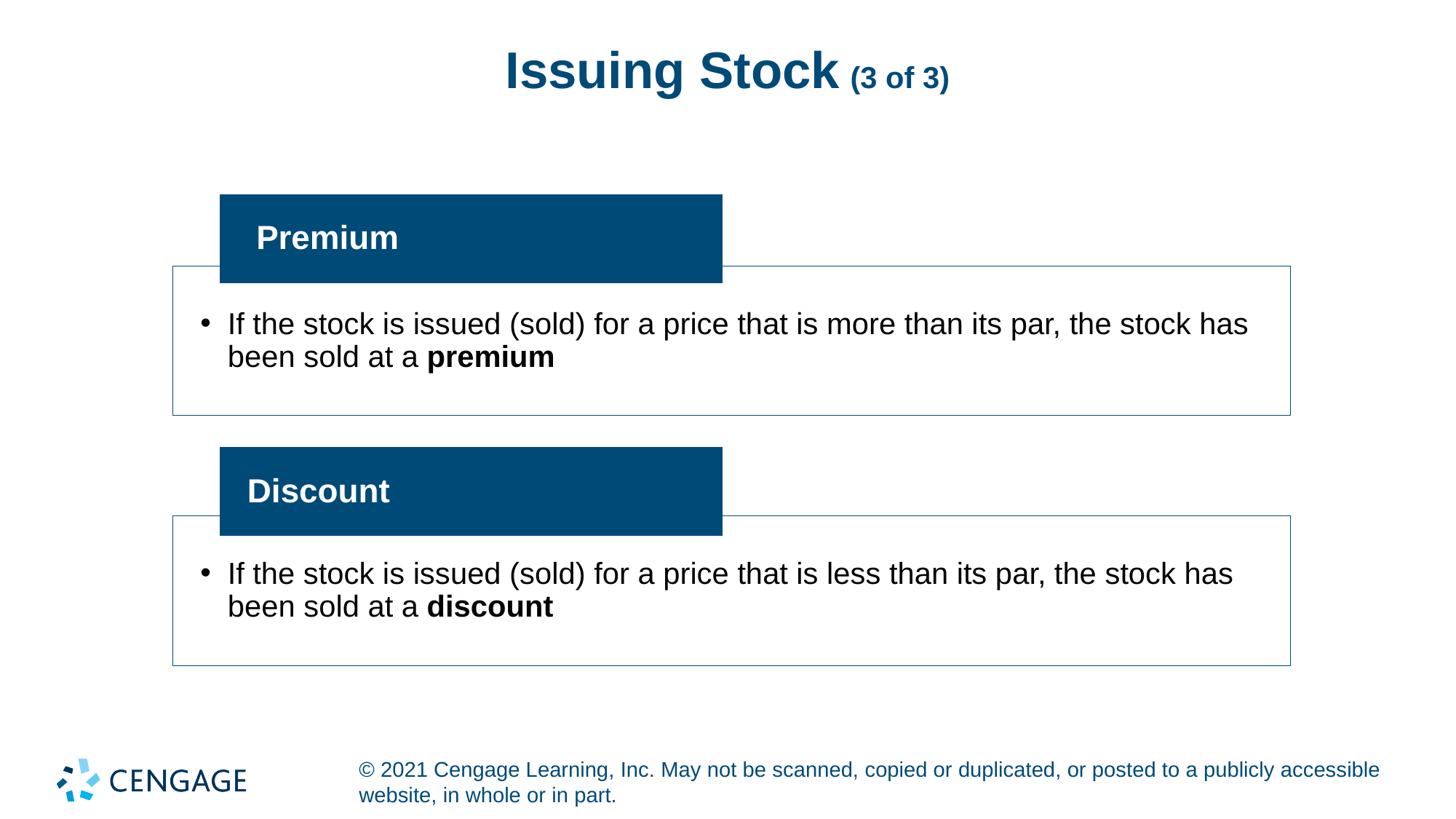

# Issuing Stock (3 of 3)
 Premium
If the stock is issued (sold) for a price that is more than its par, the stock has been sold at a premium
Discount
If the stock is issued (sold) for a price that is less than its par, the stock has been sold at a discount